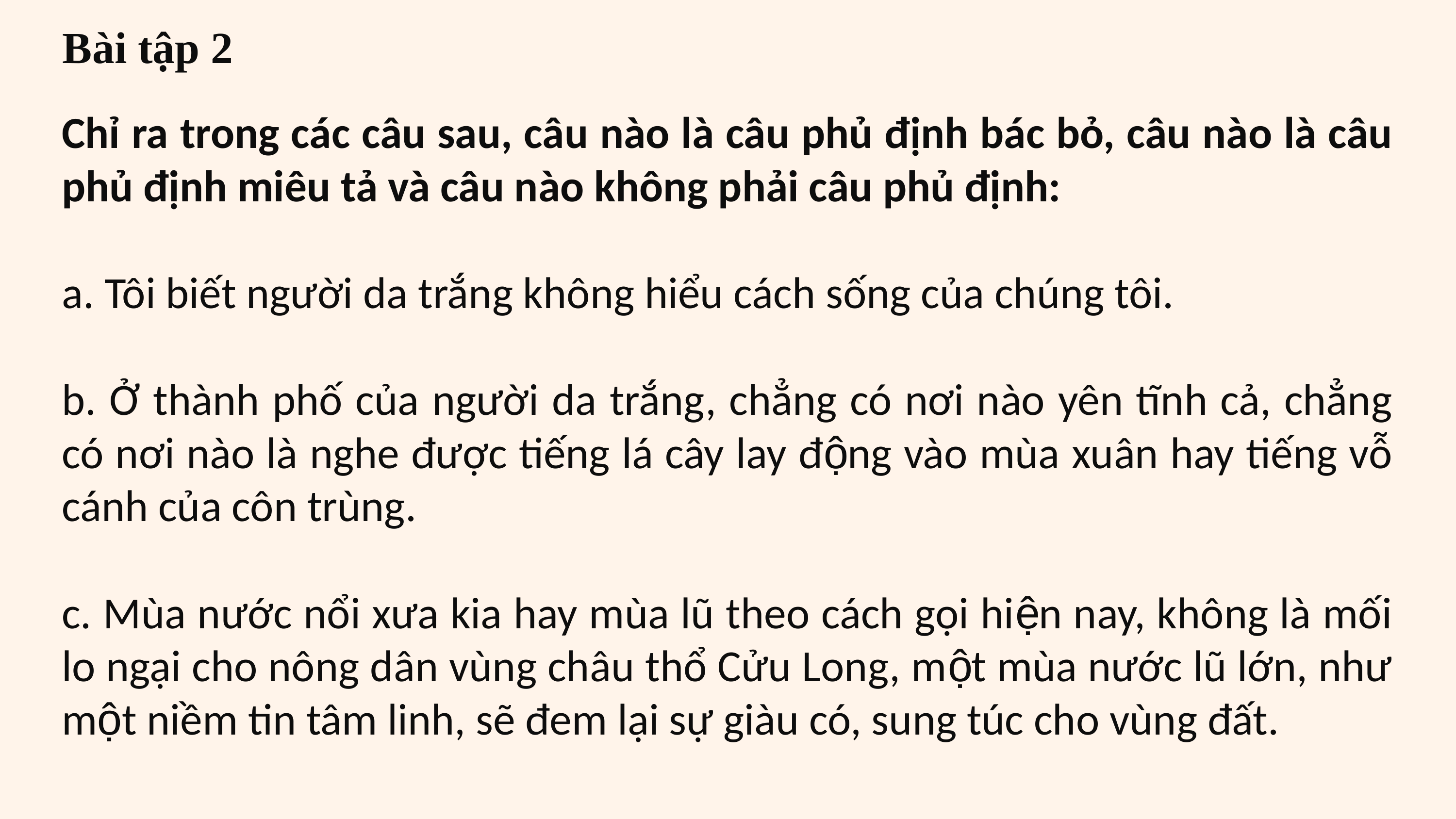

Bài tập 2
Chỉ ra trong các câu sau, câu nào là câu phủ định bác bỏ, câu nào là câu phủ định miêu tả và câu nào không phải câu phủ định:

a. Tôi biết người da trắng không hiểu cách sống của chúng tôi.

b. Ở thành phố của người da trắng, chẳng có nơi nào yên tĩnh cả, chẳng có nơi nào là nghe được tiếng lá cây lay động vào mùa xuân hay tiếng vỗ cánh của côn trùng.

c. Mùa nước nổi xưa kia hay mùa lũ theo cách gọi hiện nay, không là mối lo ngại cho nông dân vùng châu thổ Cửu Long, một mùa nước lũ lớn, như một niềm tin tâm linh, sẽ đem lại sự giàu có, sung túc cho vùng đất.